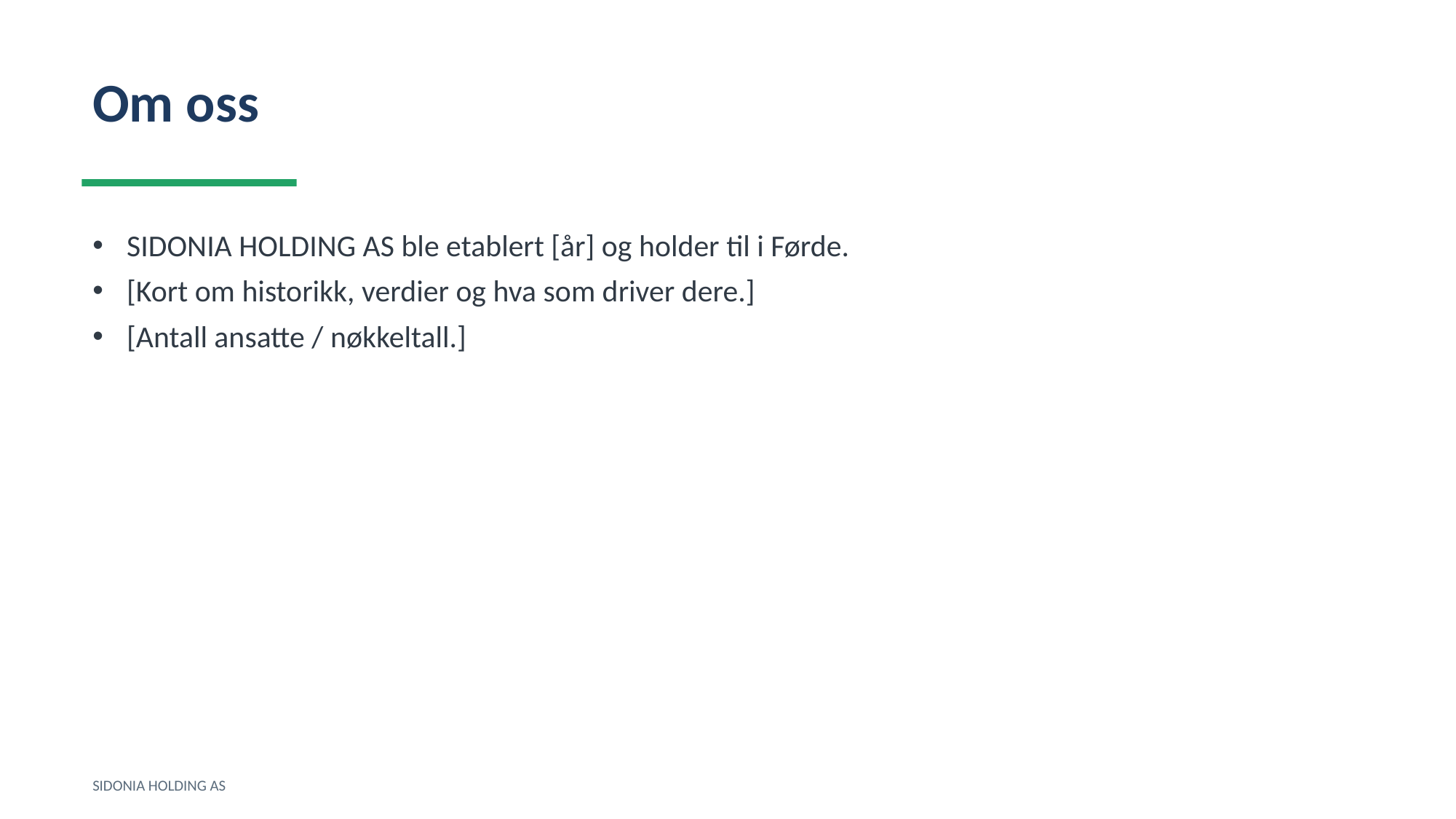

Om oss

SIDONIA HOLDING AS ble etablert [år] og holder til i Førde.
[Kort om historikk, verdier og hva som driver dere.]
[Antall ansatte / nøkkeltall.]
SIDONIA HOLDING AS